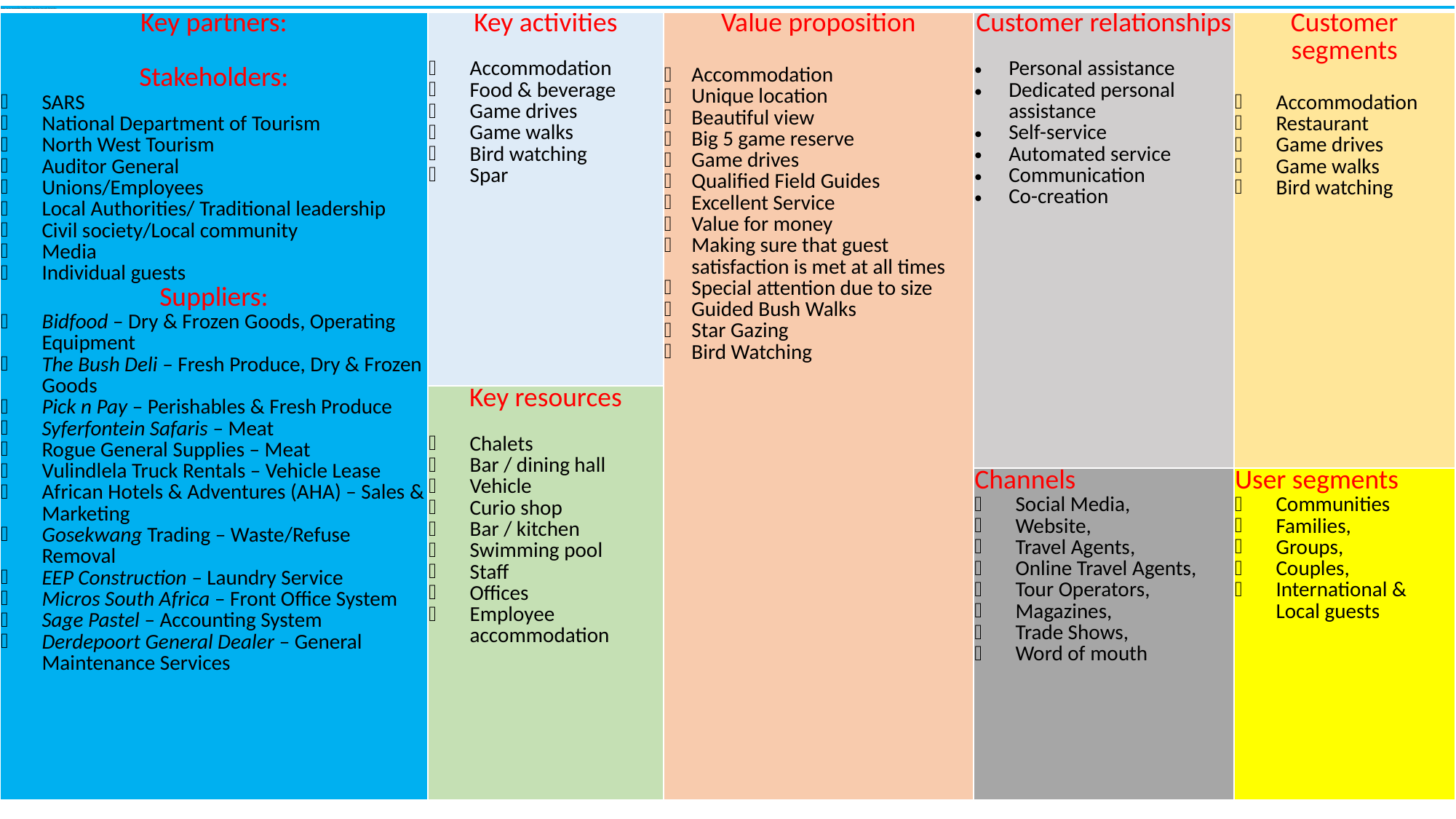

| Business: Madikwe River Lodge   Product / service: Accommodation, Food & beverage, Game drives, Game walks, Bird watching |  |  |  |  |
| --- | --- | --- | --- | --- |
| Key partners:   Stakeholders: SARS National Department of Tourism North West Tourism Auditor General Unions/Employees Local Authorities/ Traditional leadership Civil society/Local community Media Individual guests Suppliers: Bidfood – Dry & Frozen Goods, Operating Equipment The Bush Deli – Fresh Produce, Dry & Frozen Goods Pick n Pay – Perishables & Fresh Produce Syferfontein Safaris – Meat Rogue General Supplies – Meat Vulindlela Truck Rentals – Vehicle Lease African Hotels & Adventures (AHA) – Sales & Marketing Gosekwang Trading – Waste/Refuse Removal EEP Construction – Laundry Service Micros South Africa – Front Office System Sage Pastel – Accounting System Derdepoort General Dealer – General Maintenance Services | Key activities   Accommodation Food & beverage Game drives Game walks Bird watching Spar | Value proposition   Accommodation Unique location Beautiful view Big 5 game reserve Game drives Qualified Field Guides Excellent Service Value for money Making sure that guest satisfaction is met at all times Special attention due to size Guided Bush Walks Star Gazing Bird Watching | Customer relationships   Personal assistance Dedicated personal assistance Self-service Automated service Communication Co-creation | Customer segments   Accommodation Restaurant Game drives Game walks Bird watching |
|  | Key resources Chalets Bar / dining hall Vehicle Curio shop Bar / kitchen Swimming pool Staff Offices Employee accommodation |  |  |  |
|  | Key resources Chalets Bar / dining hall Vehicle Curio shop Bar / kitchen Swimming pool Staff Offices Employee accommodation |  | Channels Social Media, Website, Travel Agents, Online Travel Agents, Tour Operators, Magazines, Trade Shows, Word of mouth | User segments Communities Families, Groups, Couples, International & Local guests |